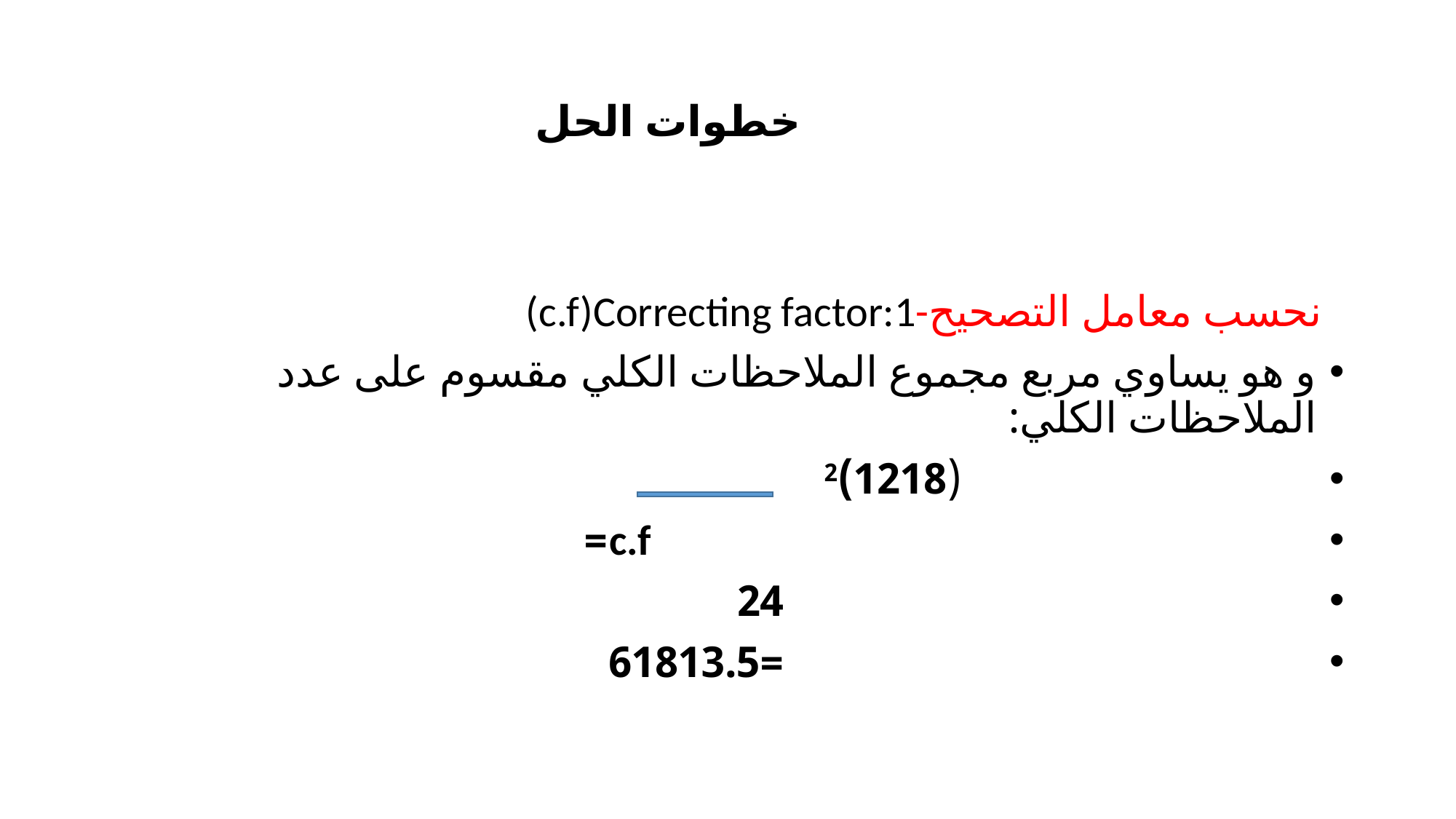

# خطوات الحل

(c.f)Correcting factor:1-نحسب معامل التصحيح
و هو يساوي مربع مجموع الملاحظات الكلي مقسوم على عدد الملاحظات الكلي:
                                (1218)2
                                                            c.f=
                                                24
                                                =61813.5